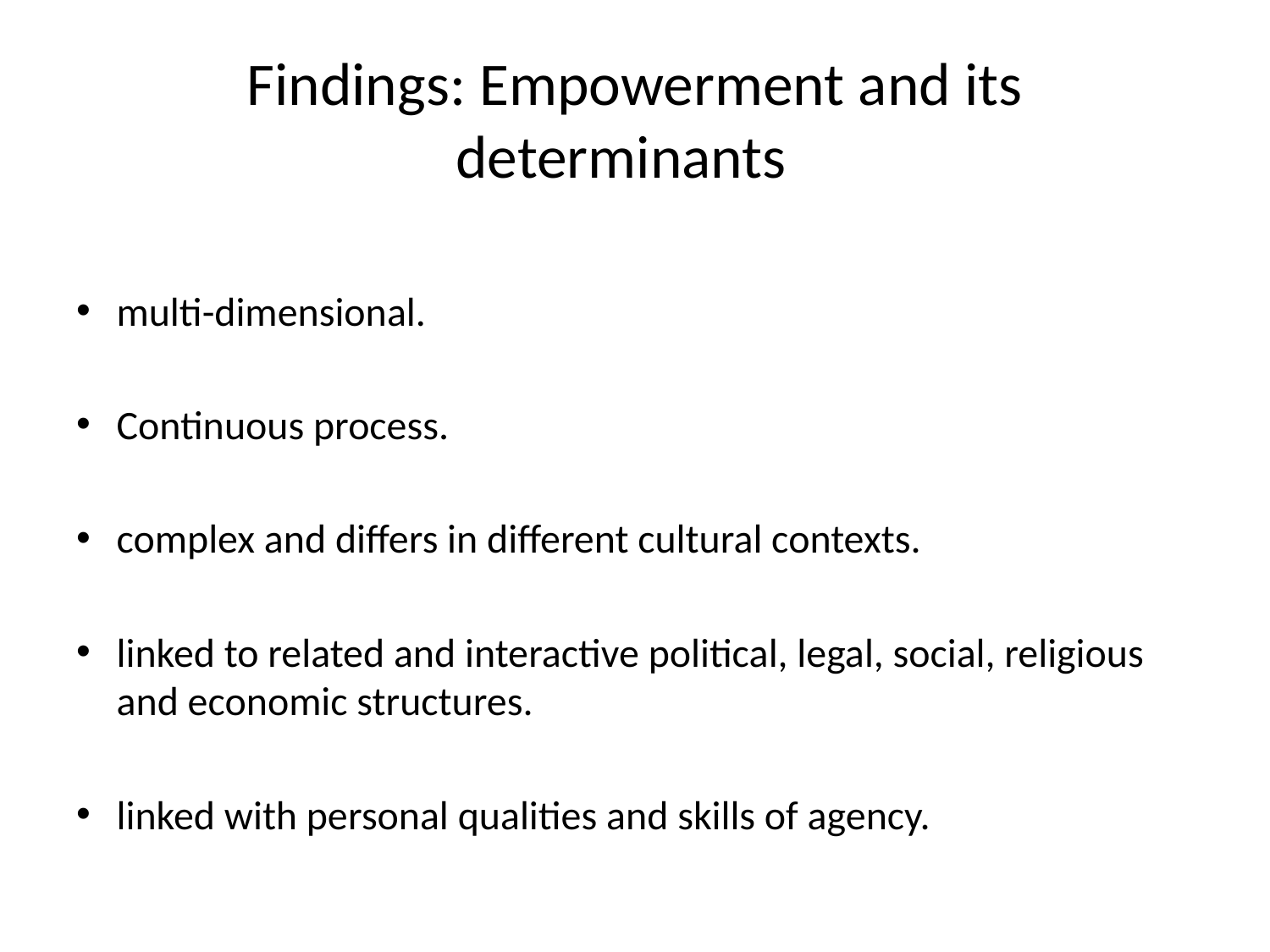

# Findings: Empowerment and its determinants

multi-dimensional.

Continuous process.

complex and differs in different cultural contexts.

linked to related and interactive political, legal, social, religious and economic structures.

linked with personal qualities and skills of agency.